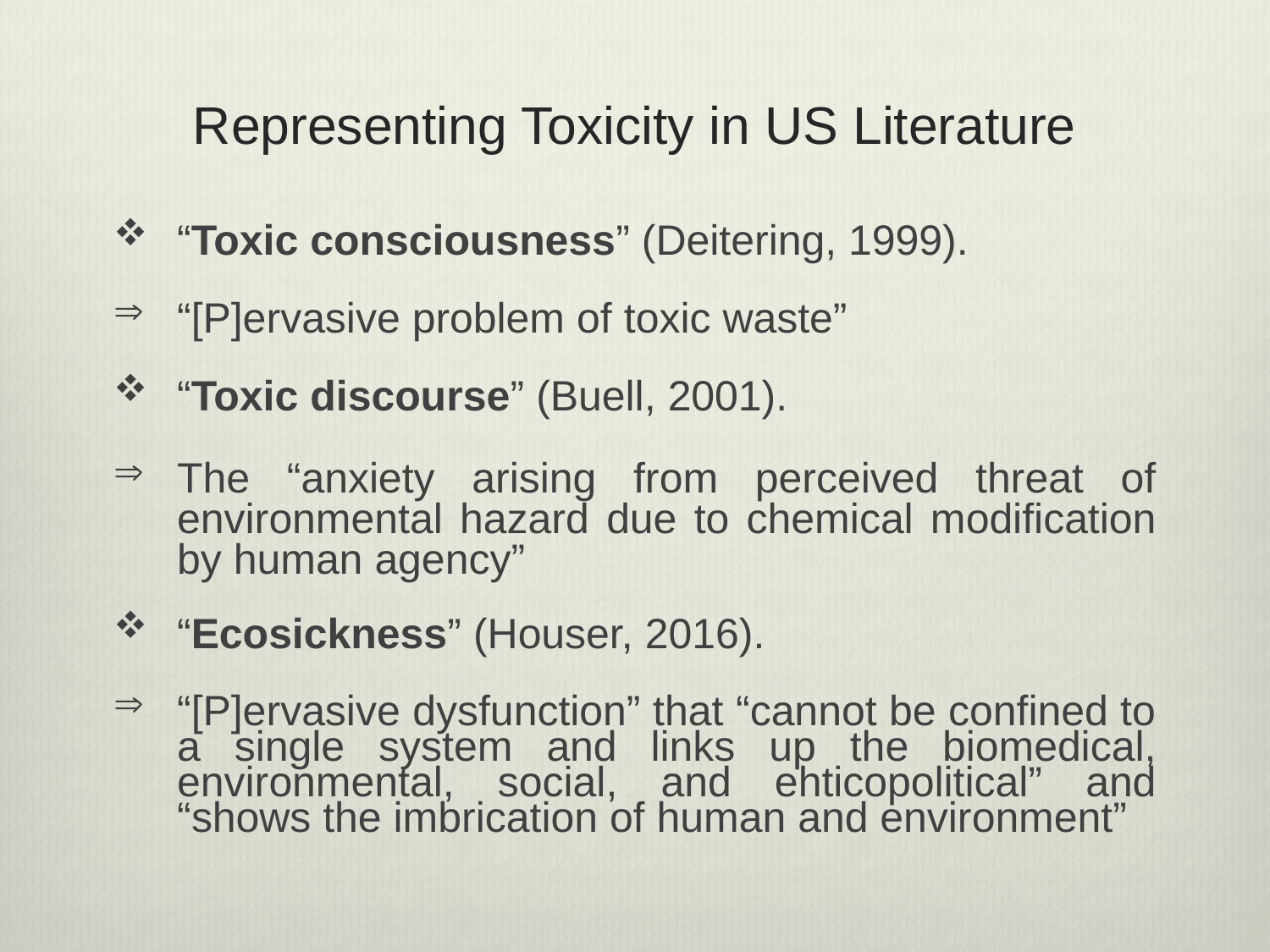

# Representing Toxicity in US Literature
“Toxic consciousness” (Deitering, 1999).
“[P]ervasive problem of toxic waste”
“Toxic discourse” (Buell, 2001).
The “anxiety arising from perceived threat of environmental hazard due to chemical modification by human agency”
“Ecosickness” (Houser, 2016).
“[P]ervasive dysfunction” that “cannot be confined to a single system and links up the biomedical, environmental, social, and ehticopolitical” and “shows the imbrication of human and environment”